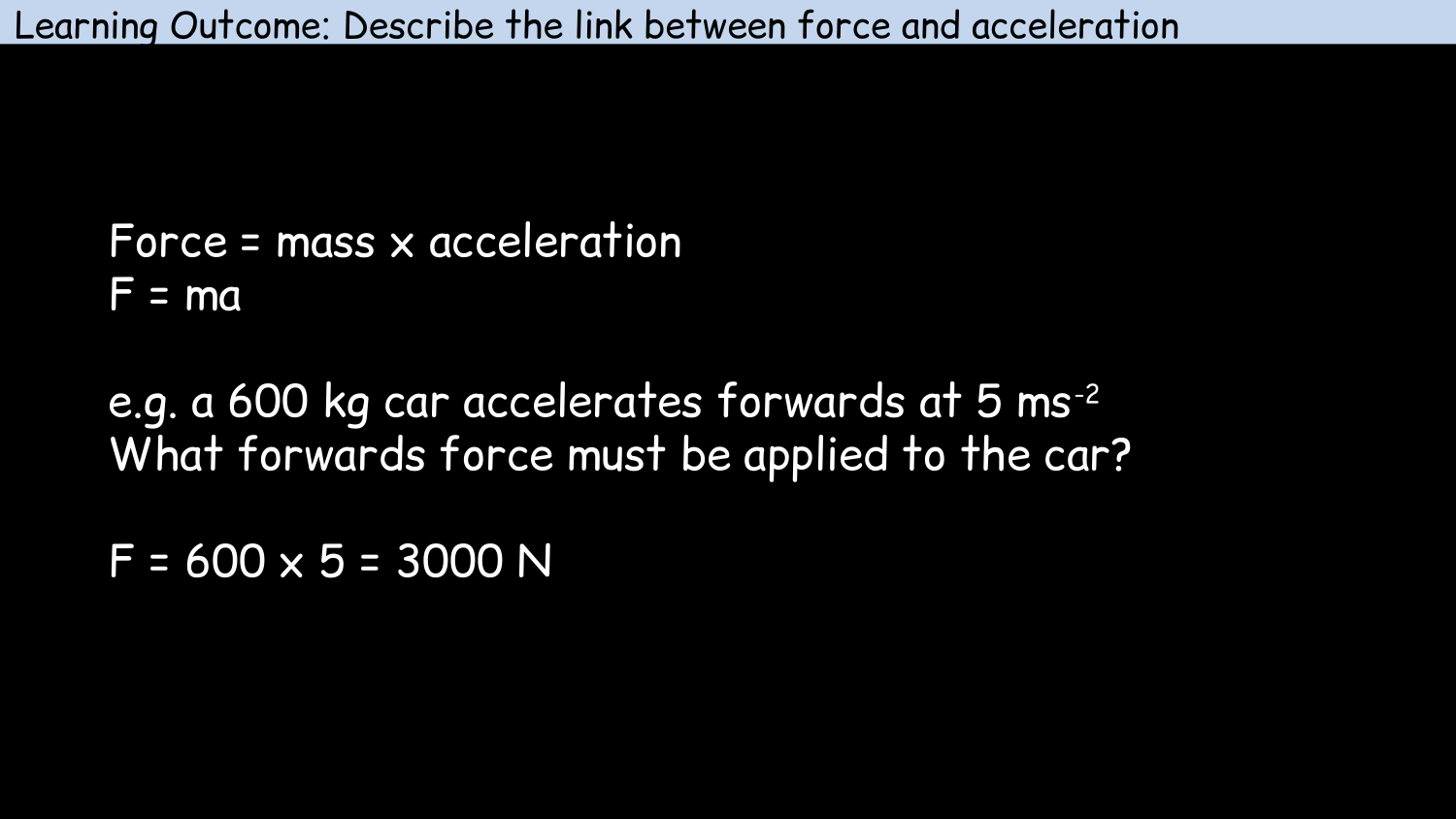

Learning Outcome: Describe the link between force and acceleration

Force = mass x acceleration
F = ma

e.g. a 600 kg car accelerates forwards at 5 ms-2
What forwards force must be applied to the car?

F = 600 x 5 = 3000 N